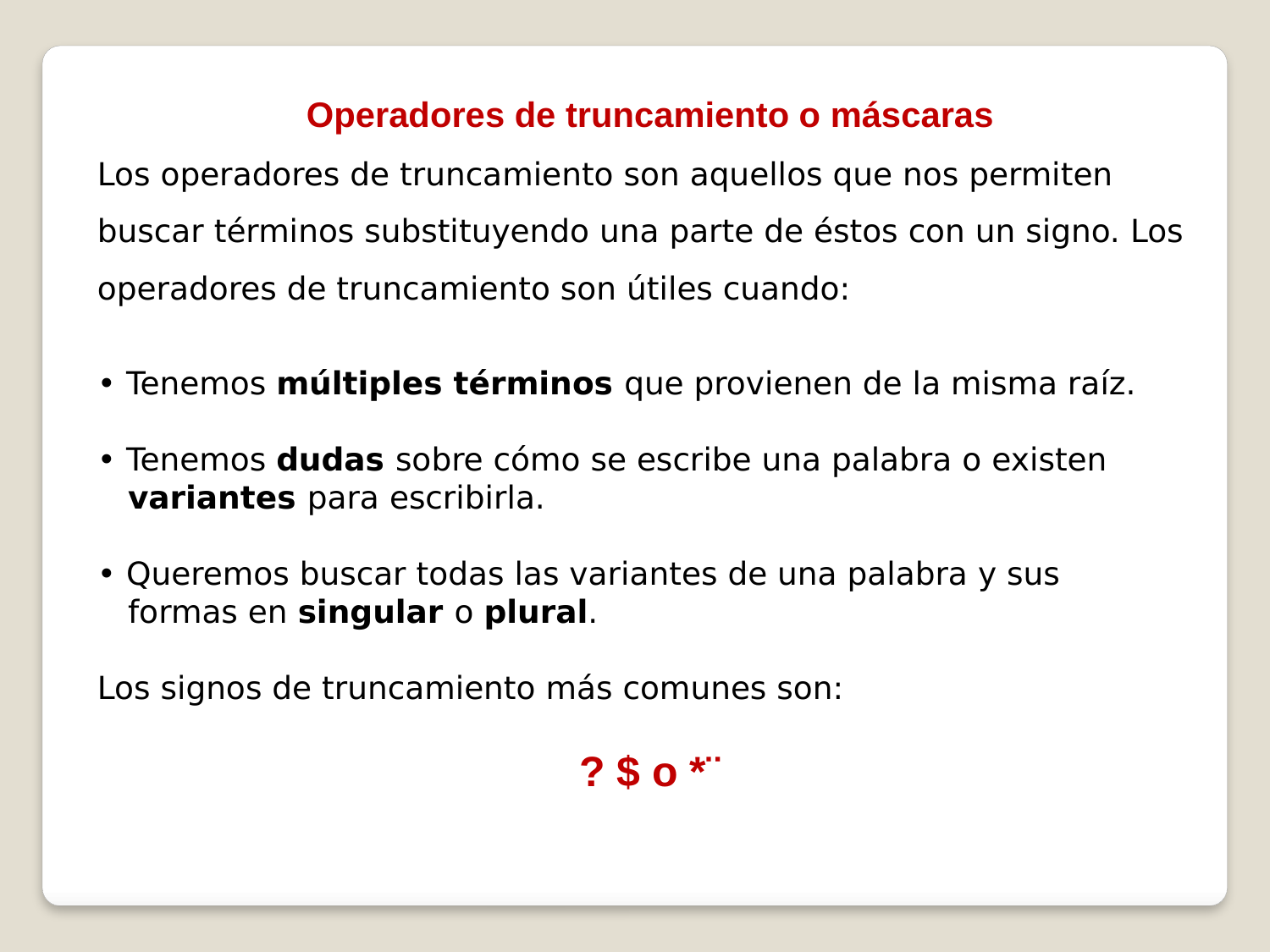

Operadores de truncamiento o máscaras
Los operadores de truncamiento son aquellos que nos permiten buscar términos substituyendo una parte de éstos con un signo. Los operadores de truncamiento son útiles cuando:

• Tenemos múltiples términos que provienen de la misma raíz.

• Tenemos dudas sobre cómo se escribe una palabra o existen
   variantes para escribirla.

• Queremos buscar todas las variantes de una palabra y sus
   formas en singular o plural.

Los signos de truncamiento más comunes son:

? $ o *¨